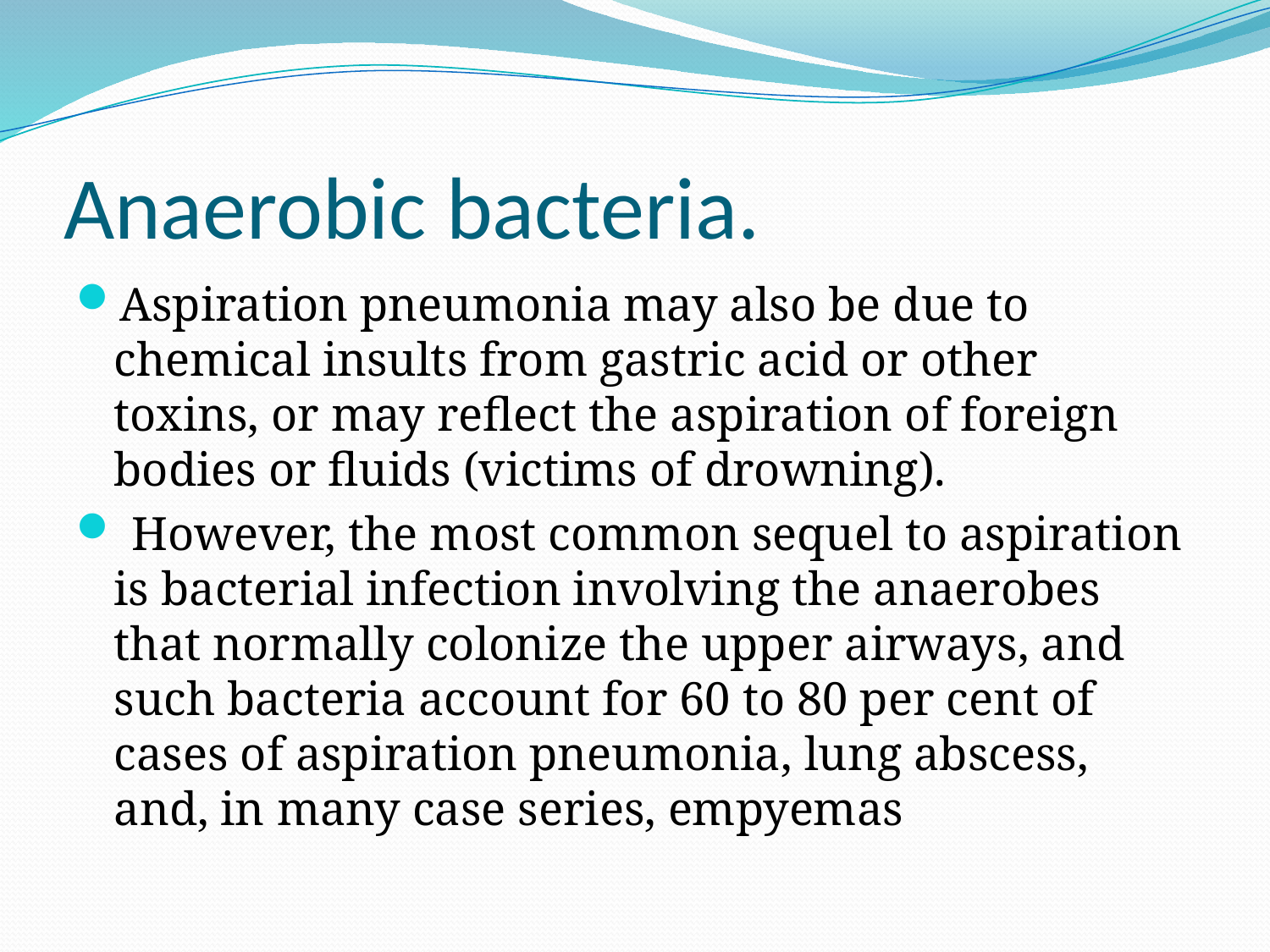

# Anaerobic bacteria.
Aspiration pneumonia may also be due to chemical insults from gastric acid or other toxins, or may reflect the aspiration of foreign bodies or fluids (victims of drowning).
 However, the most common sequel to aspiration is bacterial infection involving the anaerobes that normally colonize the upper airways, and such bacteria account for 60 to 80 per cent of cases of aspiration pneumonia, lung abscess, and, in many case series, empyemas